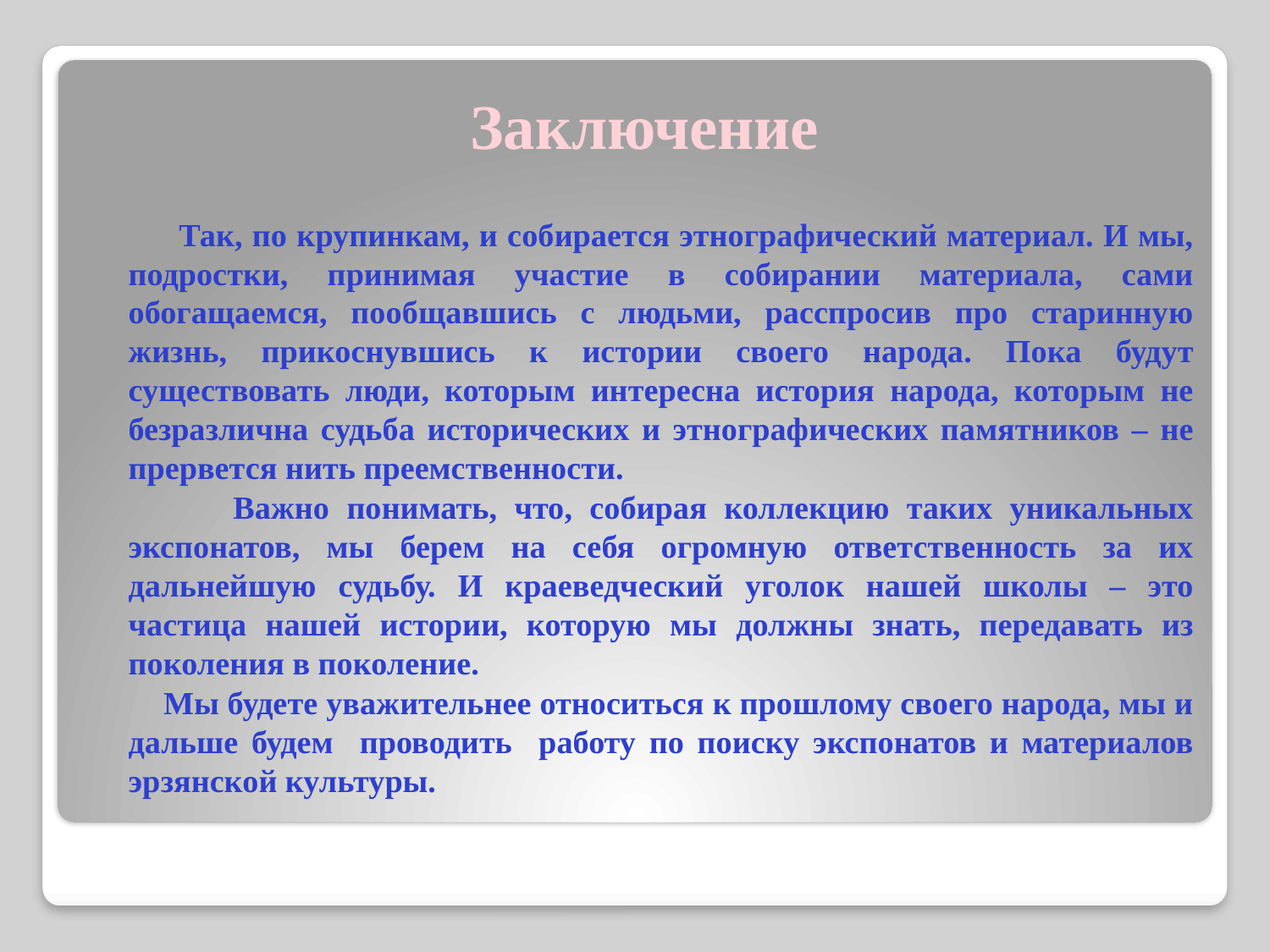

Заключение

          Так, по крупинкам, и собирается этнографический материал. И мы, подростки, принимая участие в собирании материала, сами обогащаемся, пообщавшись с людьми, расспросив про старинную жизнь, прикоснувшись к истории своего народа. Пока будут существовать люди, которым интересна история народа, которым не безразлична судьба исторических и этнографических памятников – не прервется нить преемственности.
        Важно понимать, что, собирая коллекцию таких уникальных экспонатов, мы берем на себя огромную ответственность за их дальнейшую судьбу. И краеведческий уголок нашей школы – это частица нашей истории, которую мы должны знать, передавать из поколения в поколение.
        Мы будете уважительнее относиться к прошлому своего народа, мы и дальше будем  проводить  работу по поиску экспонатов и материалов эрзянской культуры.